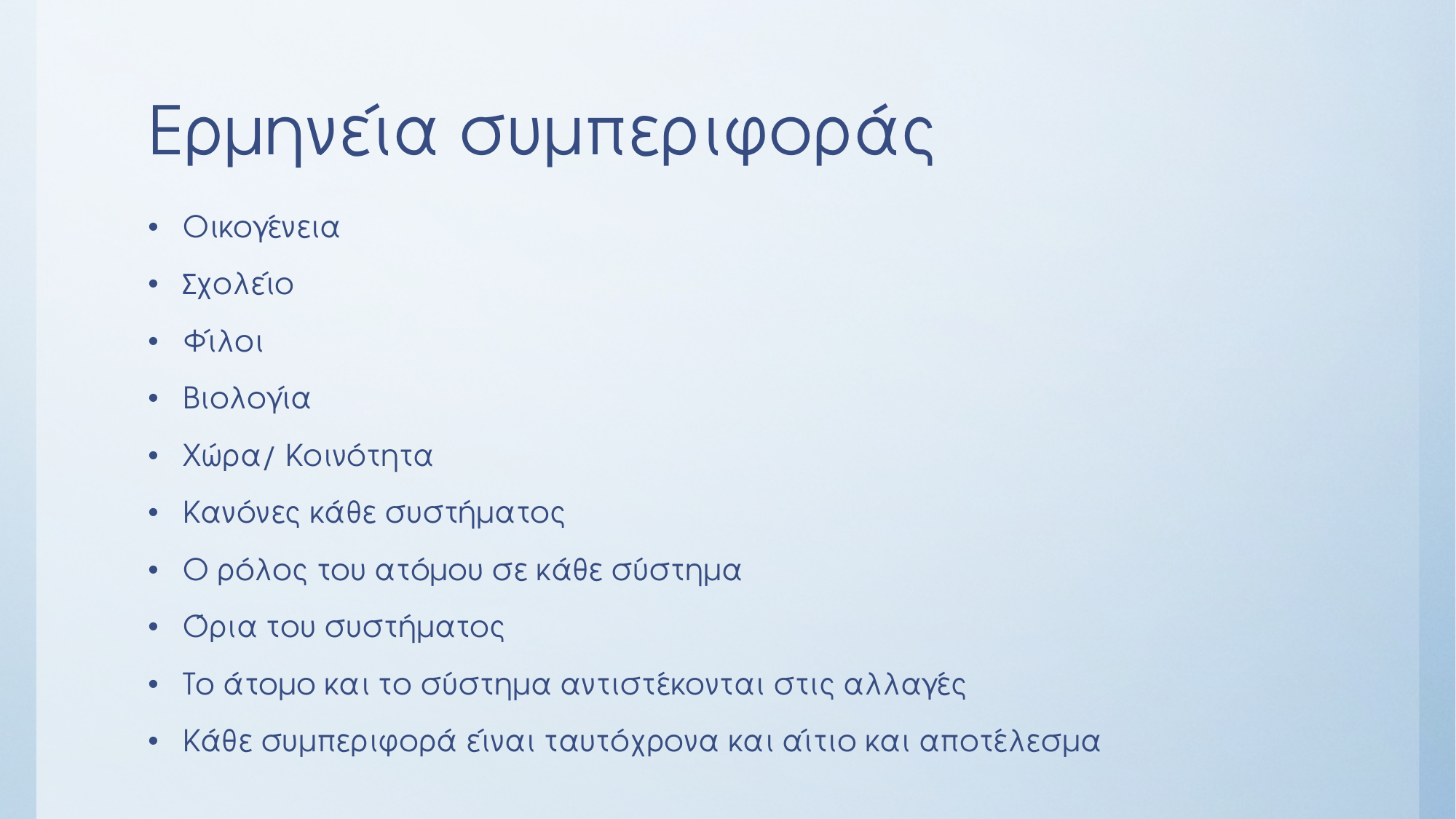

# Ερμηνεία συμπεριφοράς
Οικογένεια
Σχολείο
Φίλοι
Βιολογία
Χώρα/ Κοινότητα
Κανόνες κάθε συστήματος
Ο ρόλος του ατόμου σε κάθε σύστημα
Όρια του συστήματος
Το άτομο και το σύστημα αντιστέκονται στις αλλαγές
Κάθε συμπεριφορά είναι ταυτόχρονα και αίτιο και αποτέλεσμα